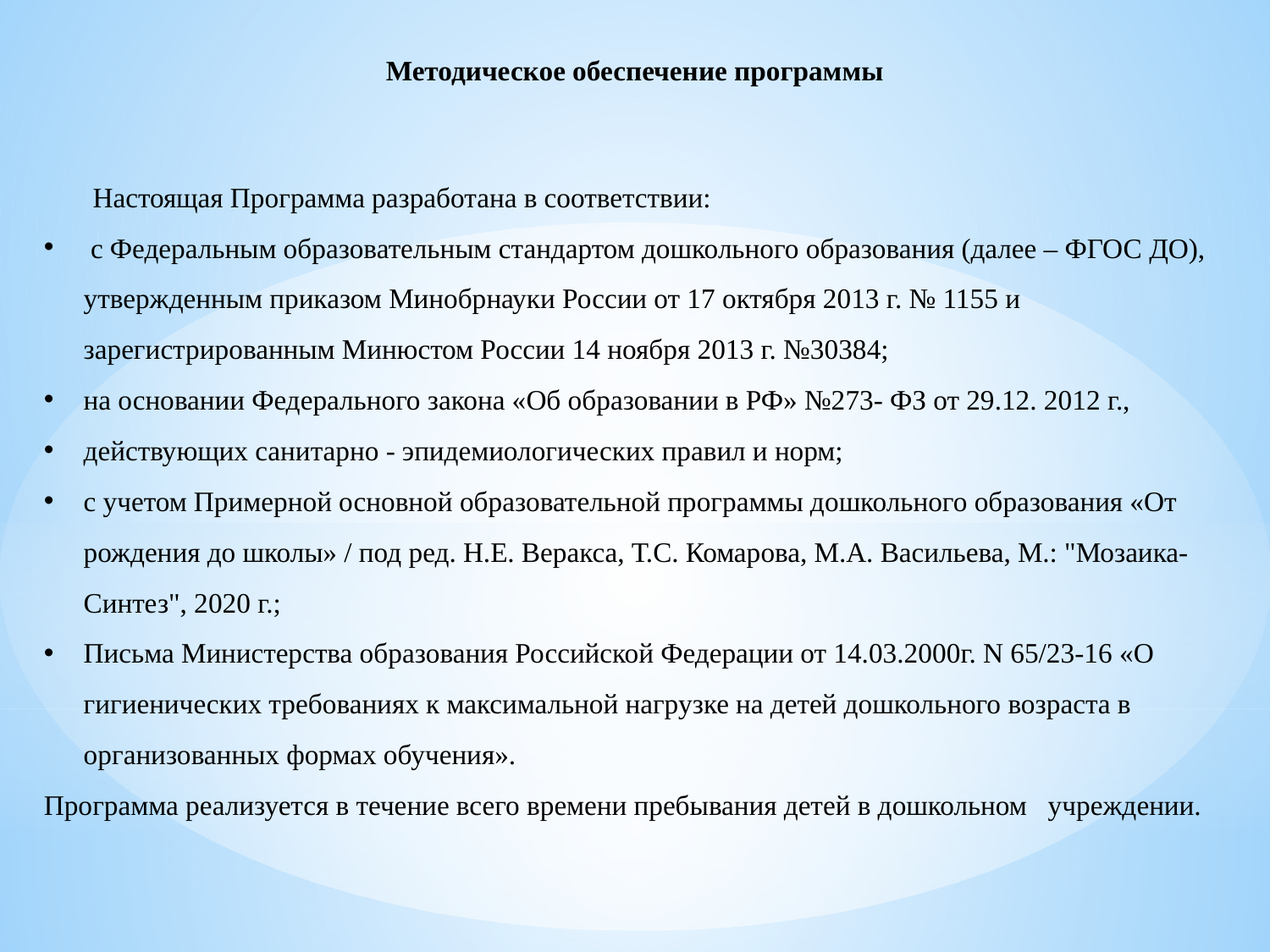

Методическое обеспечение программы
       Настоящая Программа разработана в соответствии:
 с Федеральным образовательным стандартом дошкольного образования (далее – ФГОС ДО), утвержденным приказом Минобрнауки России от 17 октября 2013 г. № 1155 и зарегистрированным Минюстом России 14 ноября 2013 г. №30384;
на основании Федерального закона «Об образовании в РФ» №273- ФЗ от 29.12. 2012 г.,
действующих санитарно - эпидемиологических правил и норм;
с учетом Примерной основной образовательной программы дошкольного образования «От рождения до школы» / под ред. Н.Е. Веракса, Т.С. Комарова, М.А. Васильева, М.: "Мозаика-Синтез", 2020 г.;
Письма Министерства образования Российской Федерации от 14.03.2000г. N 65/23-16 «О гигиенических требованиях к максимальной нагрузке на детей дошкольного возраста в организованных формах обучения».
Программа реализуется в течение всего времени пребывания детей в дошкольном   учреждении.